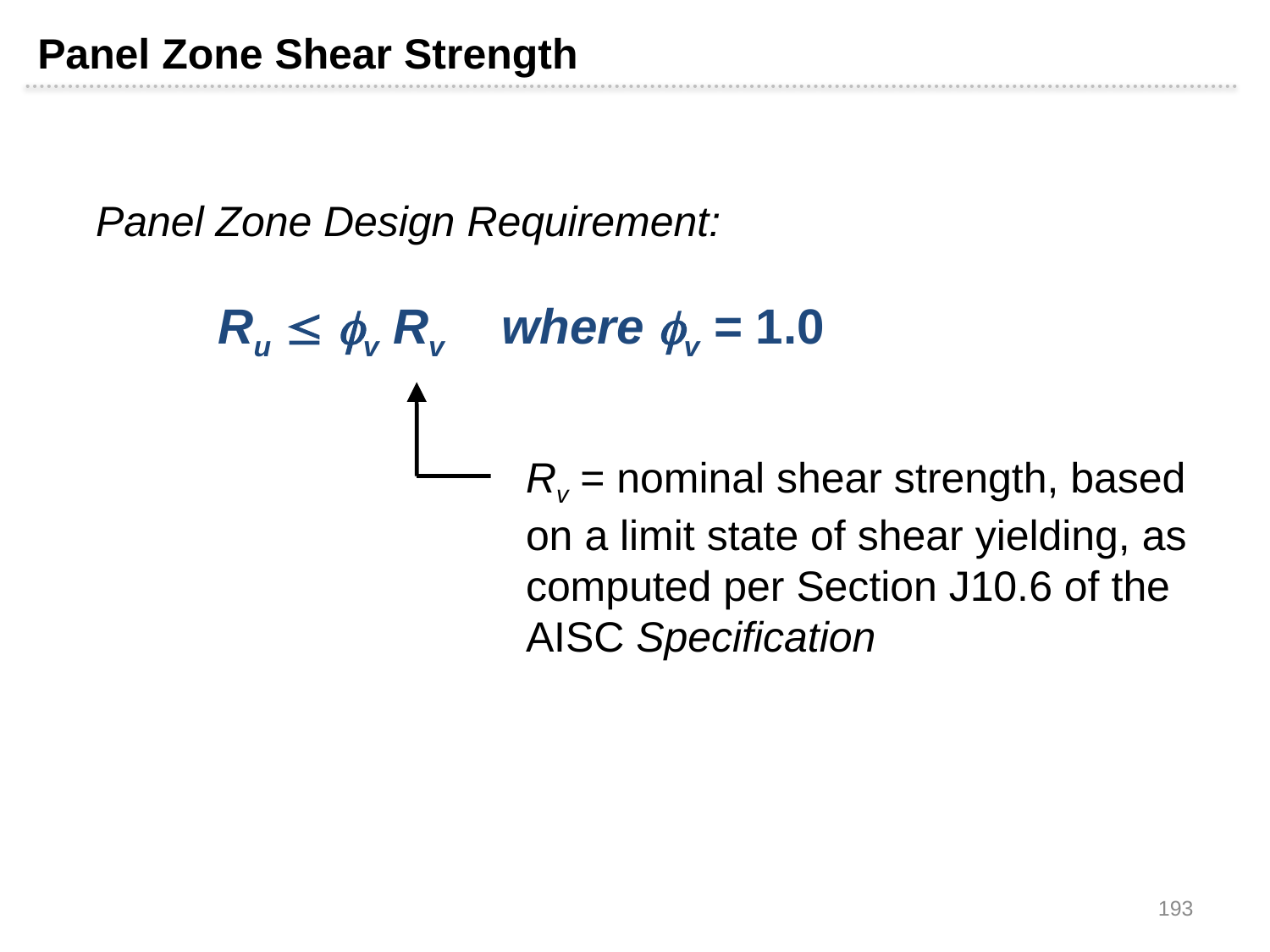

Panel Zone Shear Strength
Panel Zone Design Requirement:
Ru ≤ φv Rv     where φv = 1.0

Rv = nominal shear strength, based on a limit state of shear yielding, as computed per Section J10.6 of the AISC Specification

193